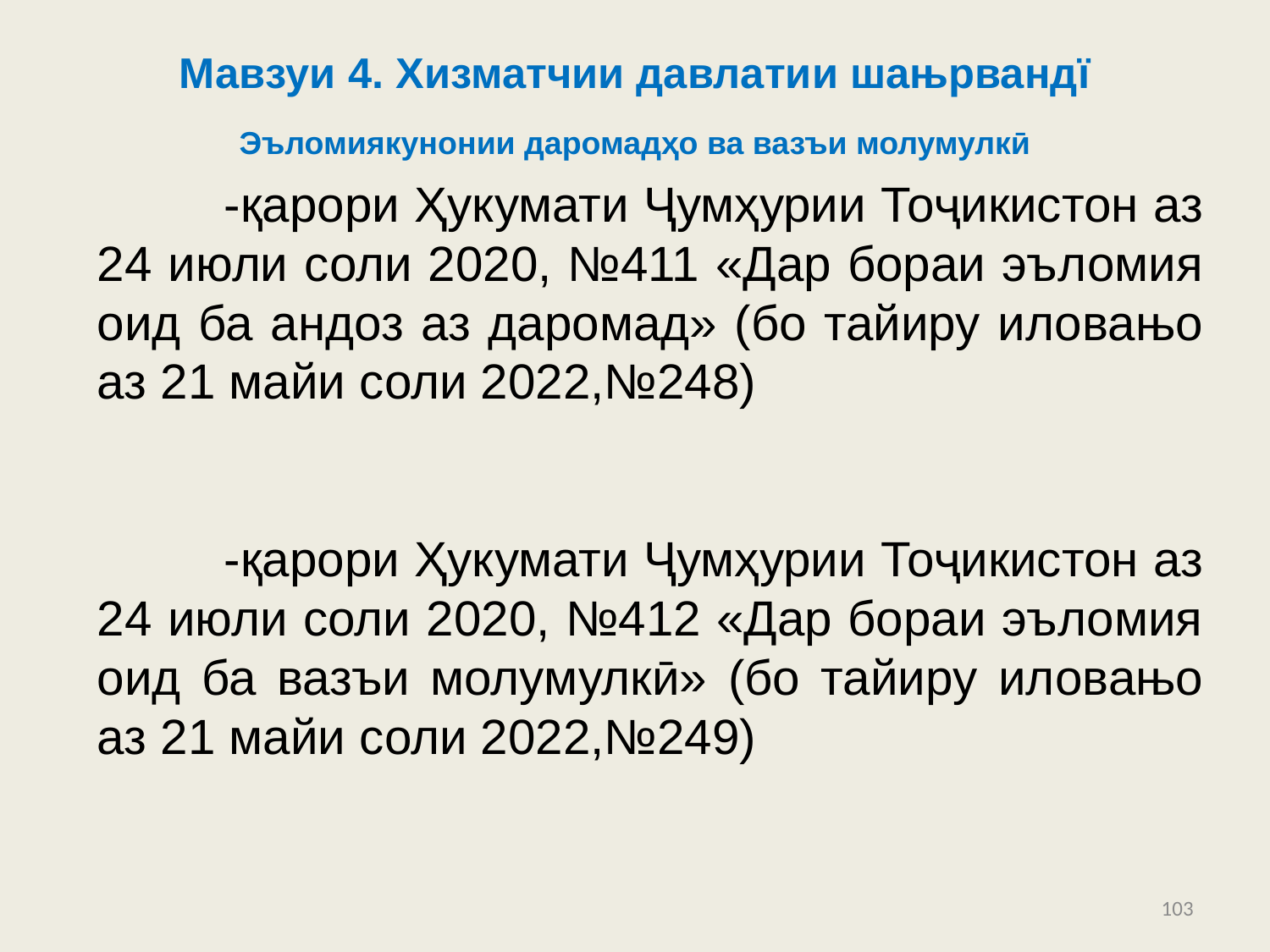

# Мавзуи 4. Хизматчии давлатии шањрвандї
Эъломиякунонии даромадҳо ва вазъи молумулкӣ
	-қарори Ҳукумати Ҷумҳурии Тоҷикистон аз 24 июли соли 2020, №411 «Дар бораи эъломия оид ба андоз аз даромад» (бо тайиру иловањо аз 21 майи соли 2022,№248)

	-қарори Ҳукумати Ҷумҳурии Тоҷикистон аз 24 июли соли 2020, №412 «Дар бораи эъломия оид ба вазъи молумулкӣ» (бо тайиру иловањо аз 21 майи соли 2022,№249)

103